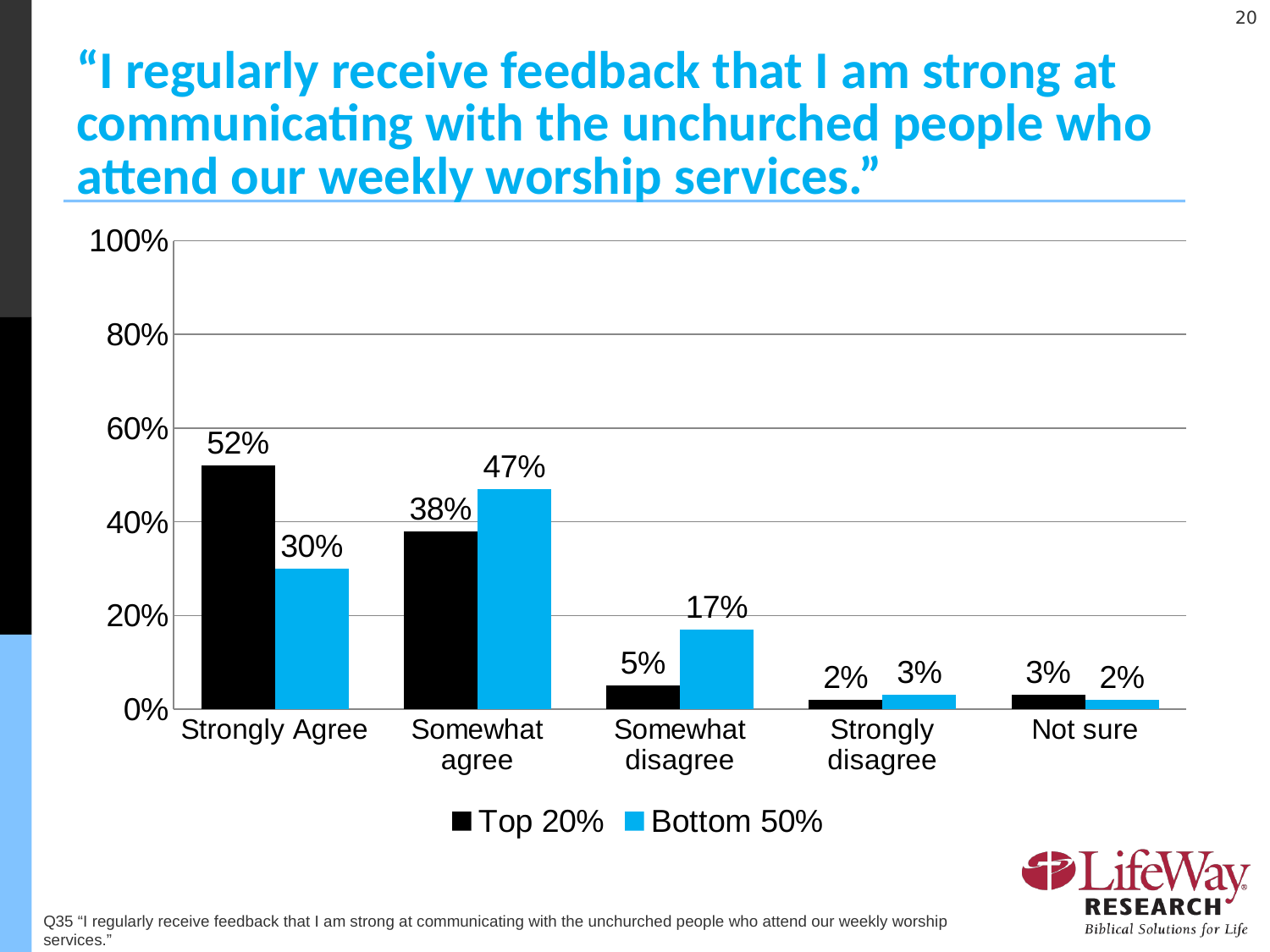

# “I regularly receive feedback that I am strong at communicating with the unchurched people who attend our weekly worship services.”

### Chart

| Category | Top 20% | Bottom 50% |
|---|---|---|
| Strongly Agree | 0.52 | 0.3 |
| Somewhat agree | 0.38 | 0.47 |
| Somewhat disagree | 0.05 | 0.17 |
| Strongly disagree | 0.02 | 0.03 |
| Not sure | 0.03 | 0.02 |
Q35 “I regularly receive feedback that I am strong at communicating with the unchurched people who attend our weekly worship services.”